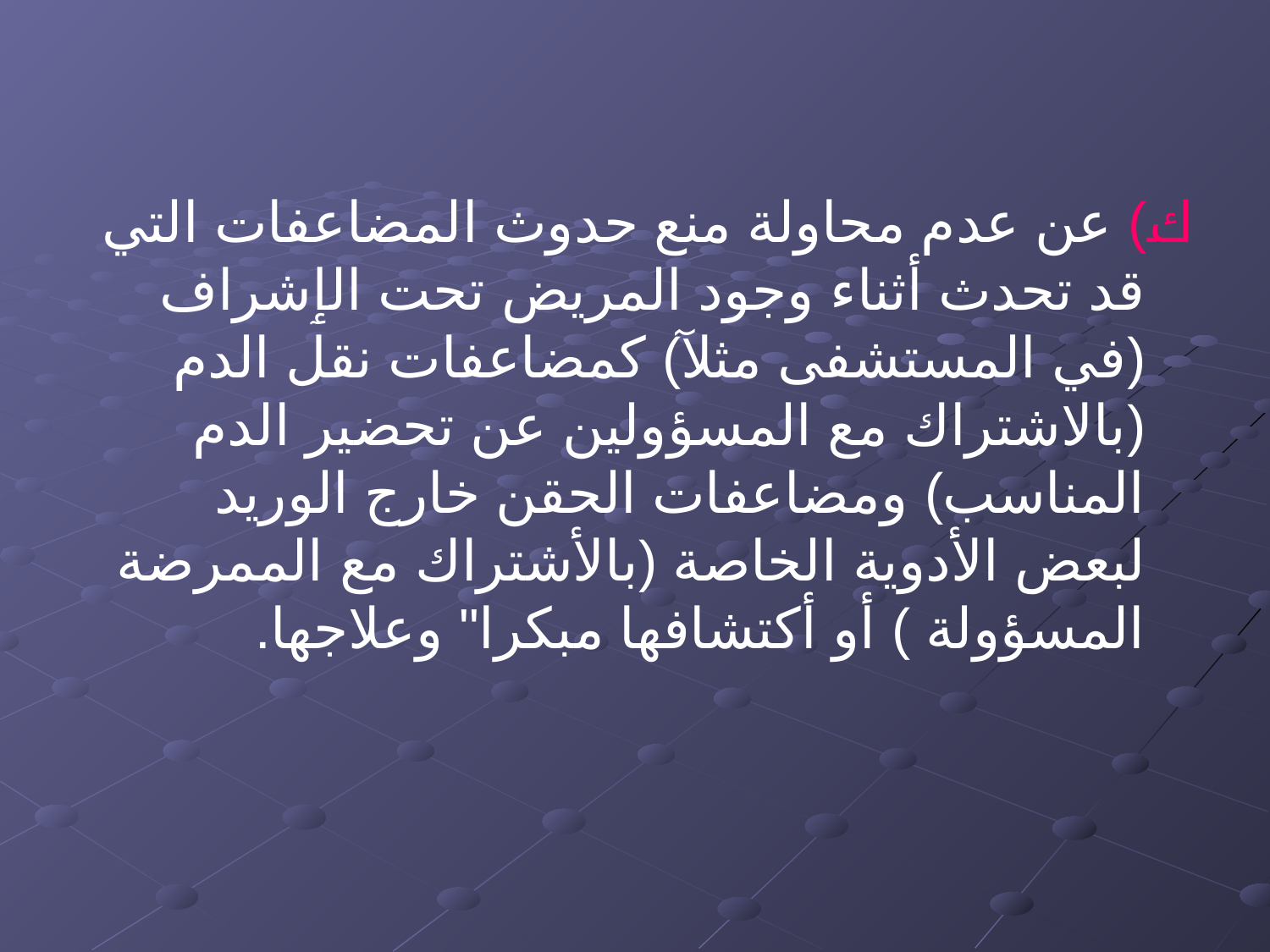

ك) عن عدم محاولة منع حدوث المضاعفات التي قد تحدث أثناء وجود المريض تحت الٳشراف (في المستشفى مثلآ) كمضاعفات نقل الدم (بالاشتراك مع المسؤولين عن تحضير الدم المناسب) ومضاعفات الحقن خارج الوريد لبعض الأدوية الخاصة (بالأشتراك مع الممرضة المسؤولة ) أو أكتشافها مبكرا" وعلاجها.